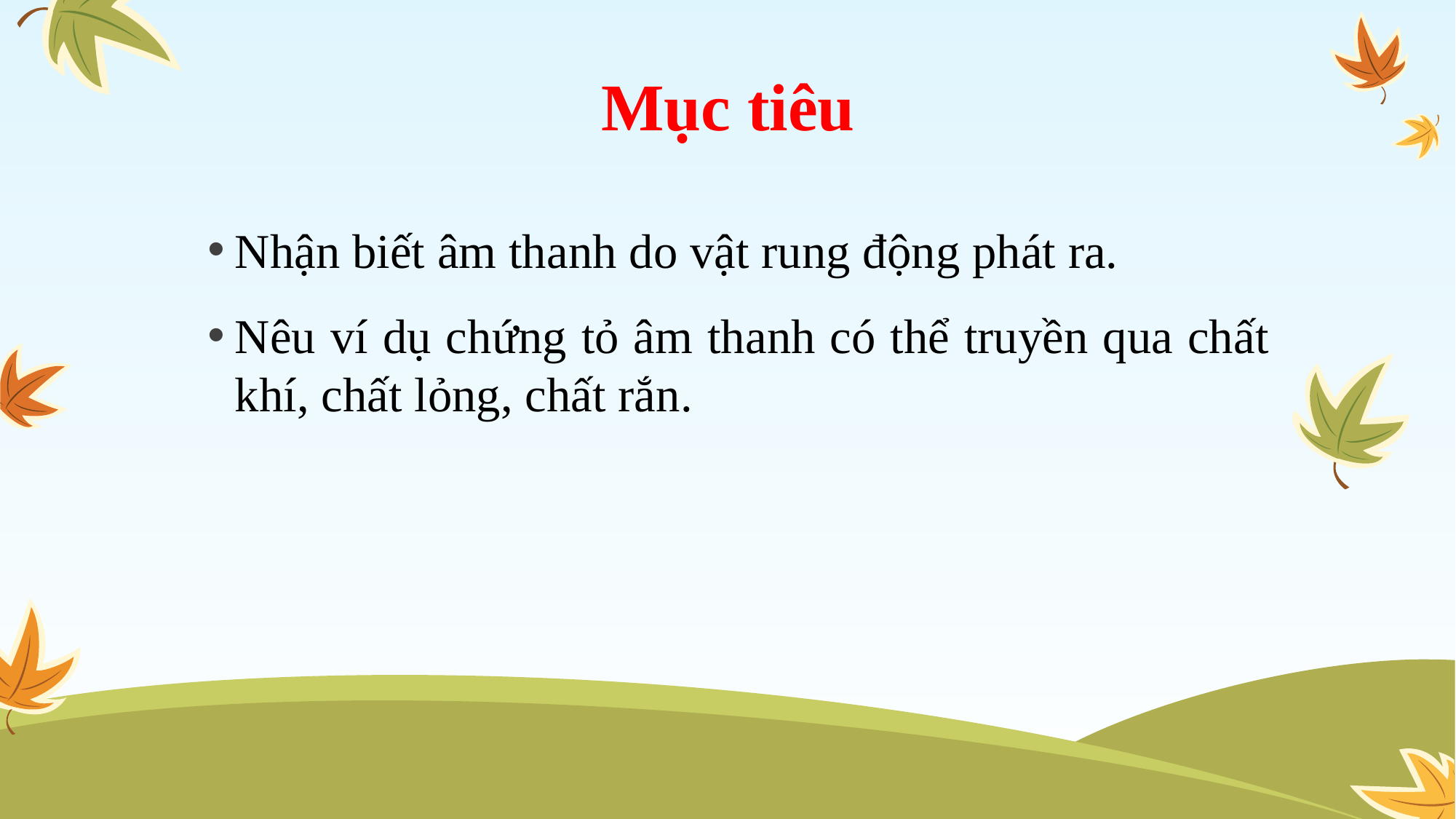

# Mục tiêu
Nhận biết âm thanh do vật rung động phát ra.
Nêu ví dụ chứng tỏ âm thanh có thể truyền qua chất khí, chất lỏng, chất rắn.